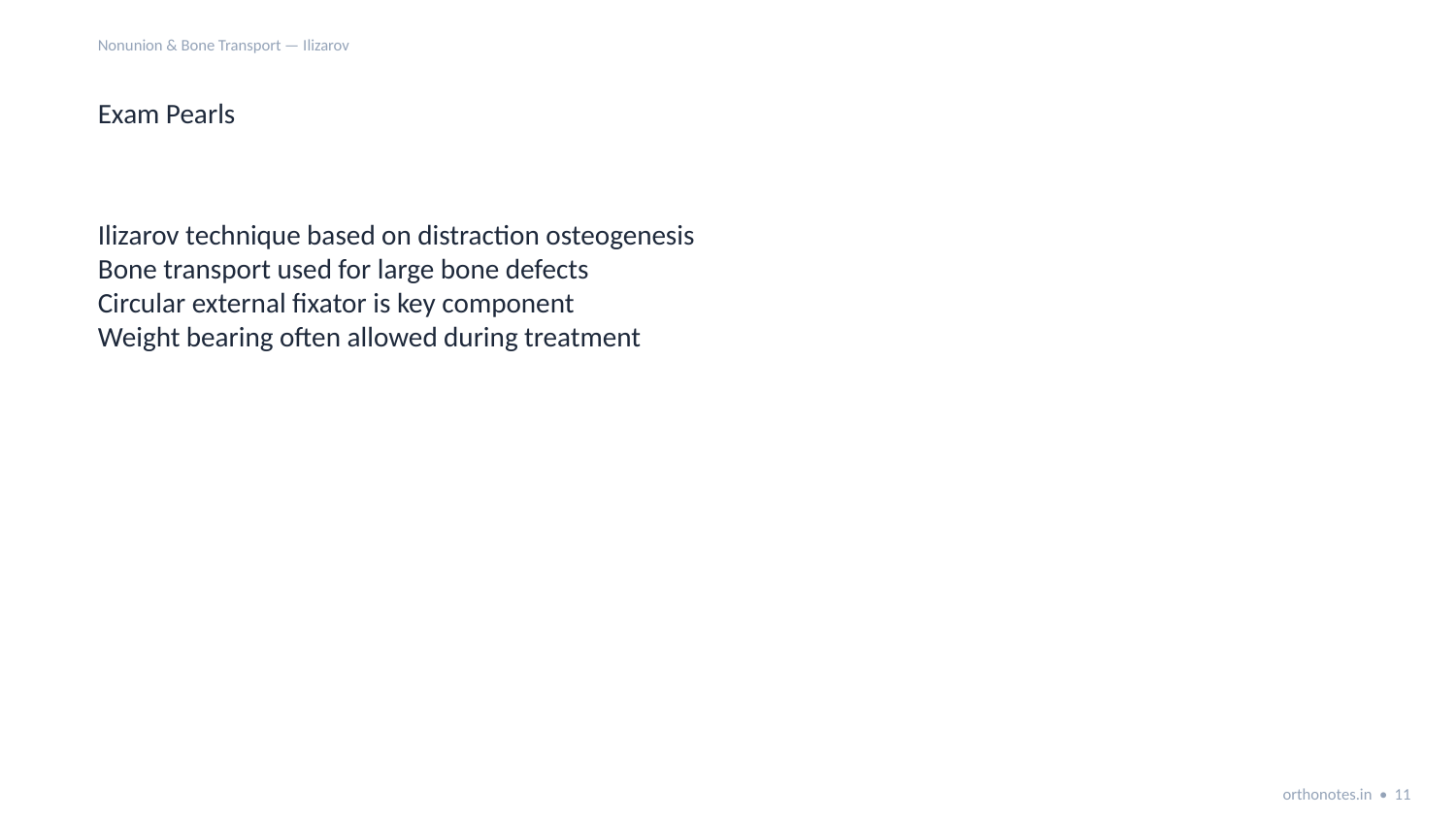

Nonunion & Bone Transport — Ilizarov
Exam Pearls
Ilizarov technique based on distraction osteogenesis
Bone transport used for large bone defects
Circular external fixator is key component
Weight bearing often allowed during treatment
orthonotes.in  •  11